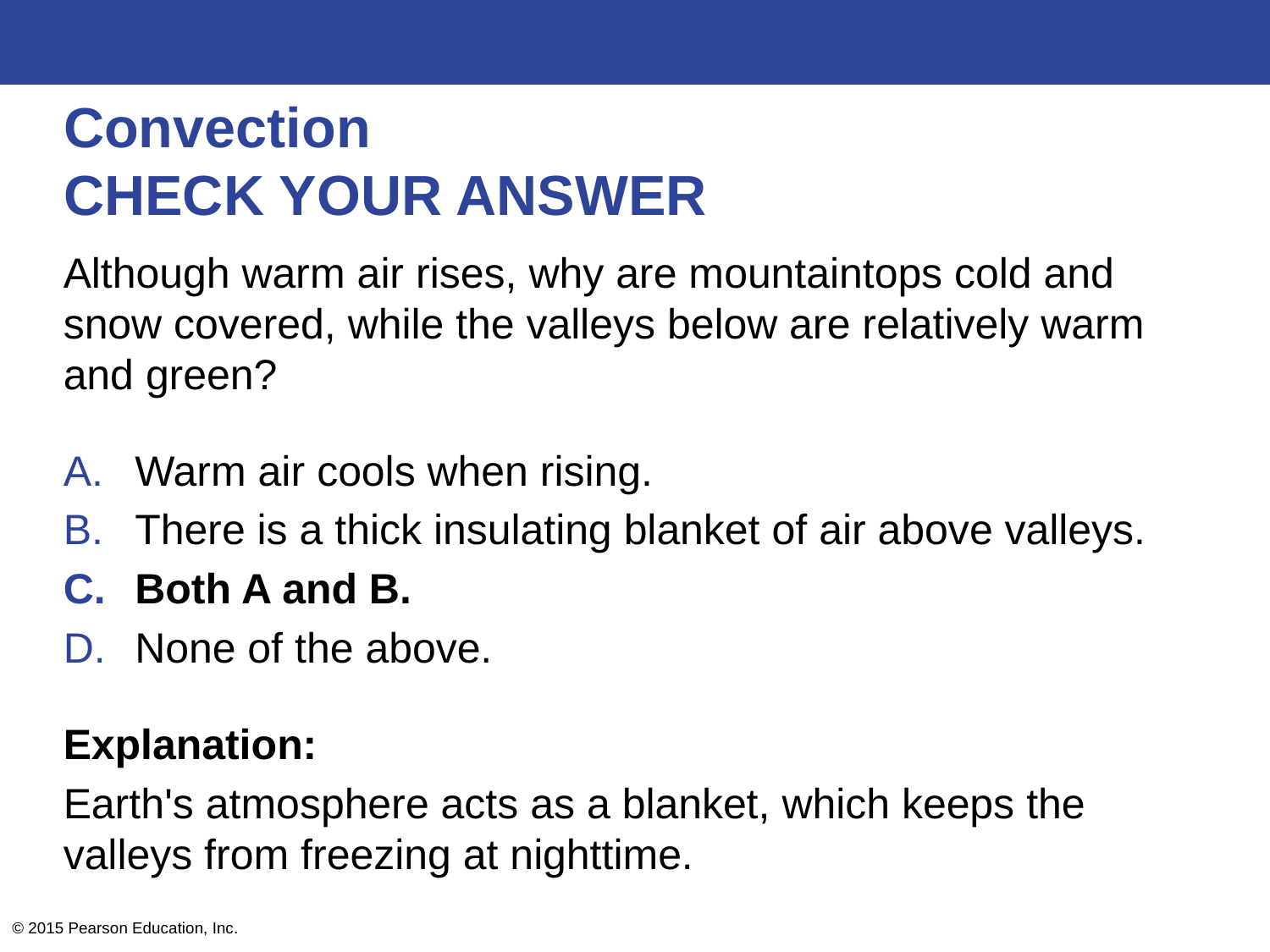

# Convection CHECK YOUR ANSWER
Although warm air rises, why are mountaintops cold and snow covered, while the valleys below are relatively warm and green?

Warm air cools when rising.
There is a thick insulating blanket of air above valleys.
Both A and B.
None of the above.

Explanation:
Earth's atmosphere acts as a blanket, which keeps the valleys from freezing at nighttime.
© 2015 Pearson Education, Inc.